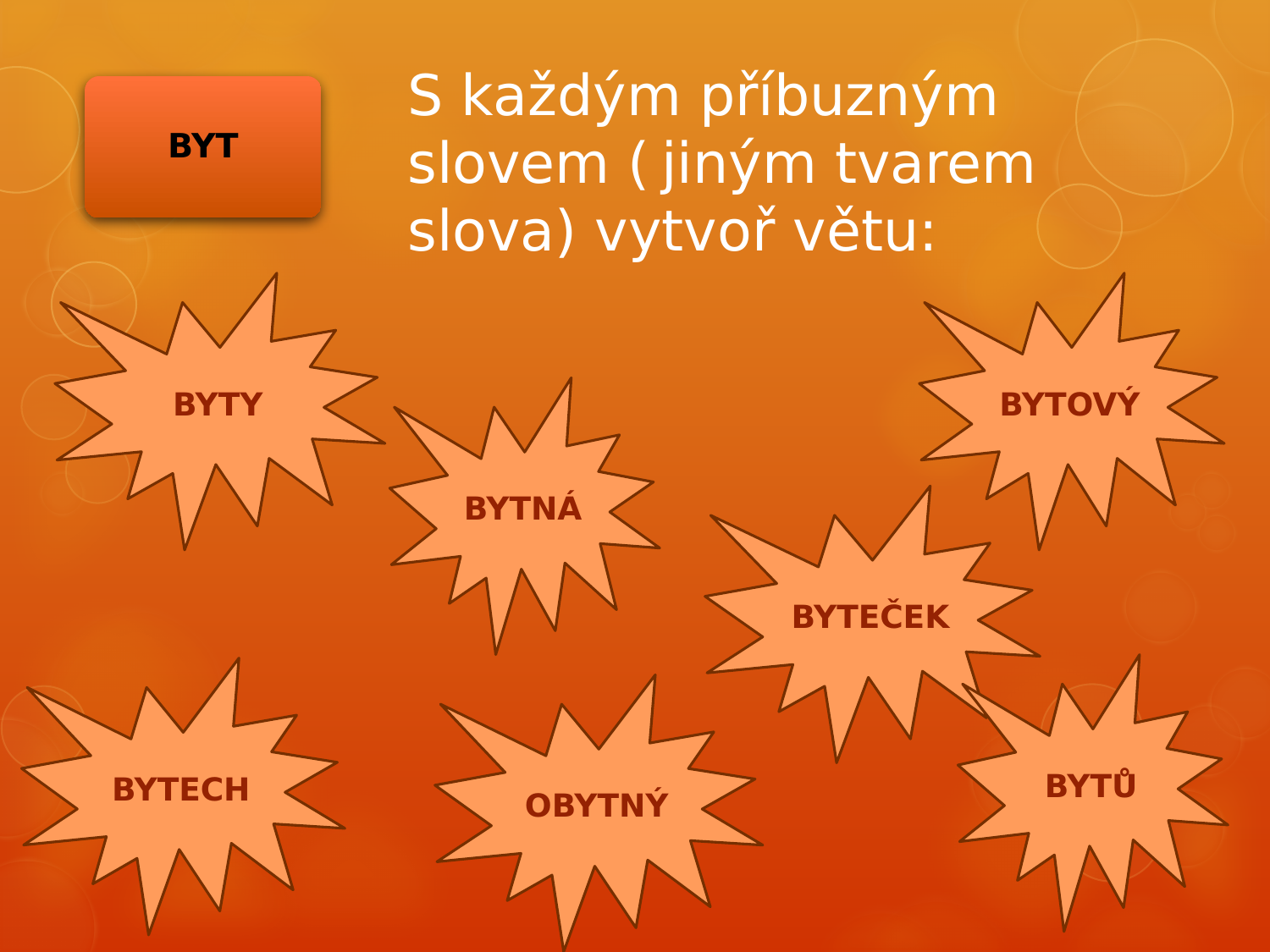

BYT
# S každým příbuzným slovem (	jiným tvarem slova) vytvoř větu:
BYTY
BYTOVÝ
BYTNÁ
BYTEČEK
BYTŮ
BYTECH
OBYTNÝ